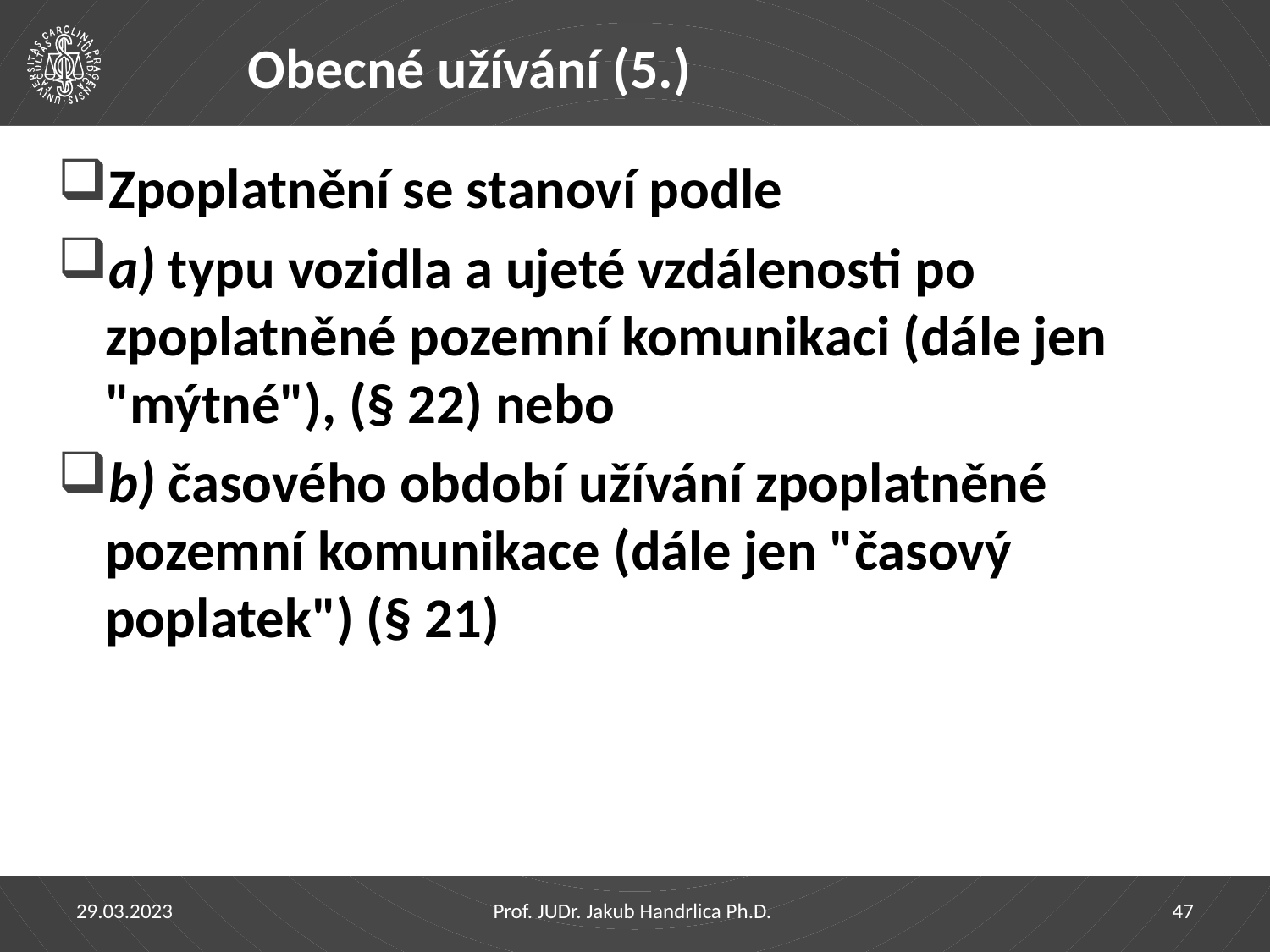

# Obecné užívání (5.)
Zpoplatnění se stanoví podle
a) typu vozidla a ujeté vzdálenosti po zpoplatněné pozemní komunikaci (dále jen "mýtné"), (§ 22) nebo
b) časového období užívání zpoplatněné pozemní komunikace (dále jen "časový poplatek") (§ 21)

29.03.2023
Prof. JUDr. Jakub Handrlica Ph.D.
47